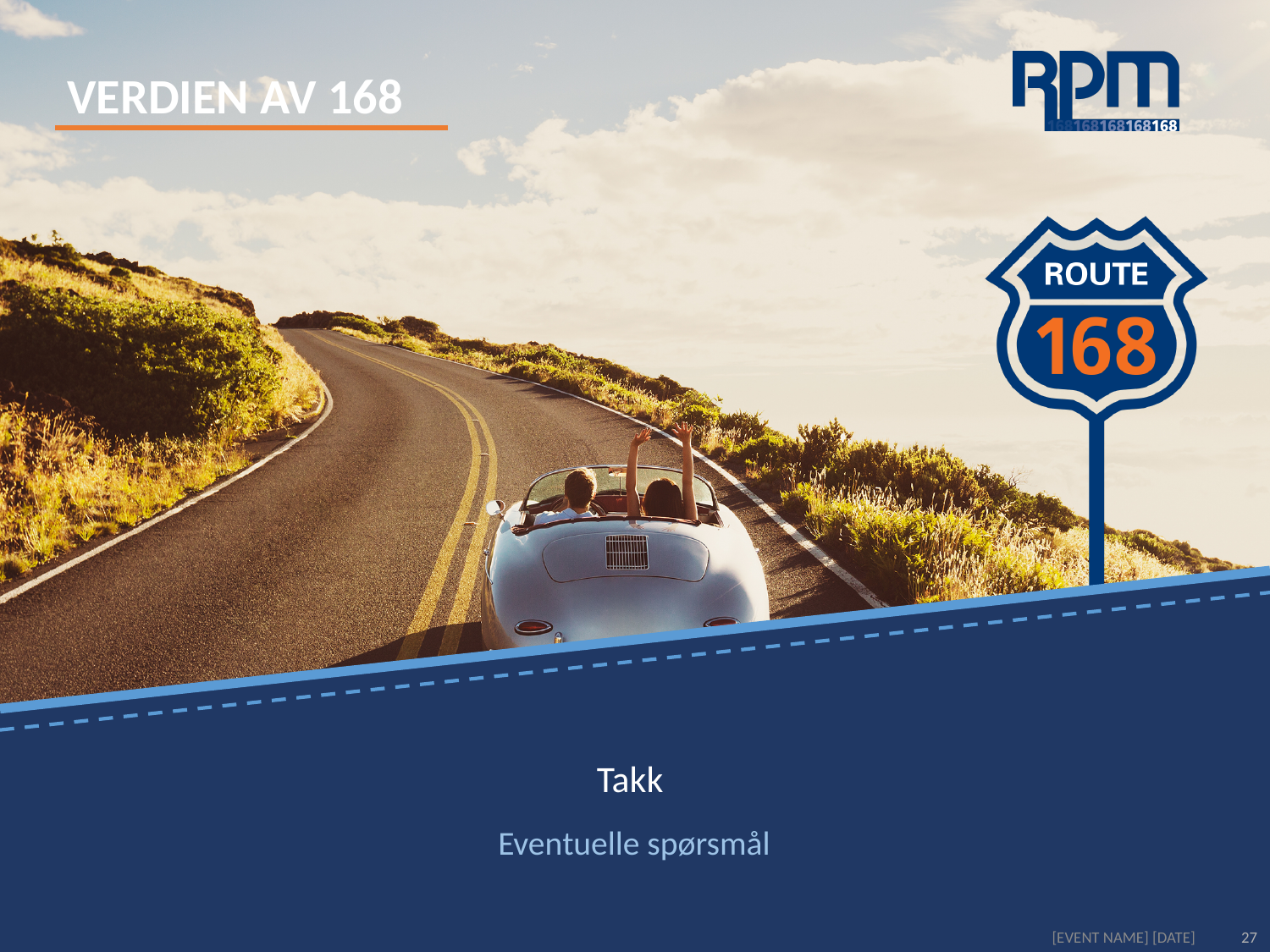

# Takk
Eventuelle spørsmål
[EVENT NAME] [DATE]
27